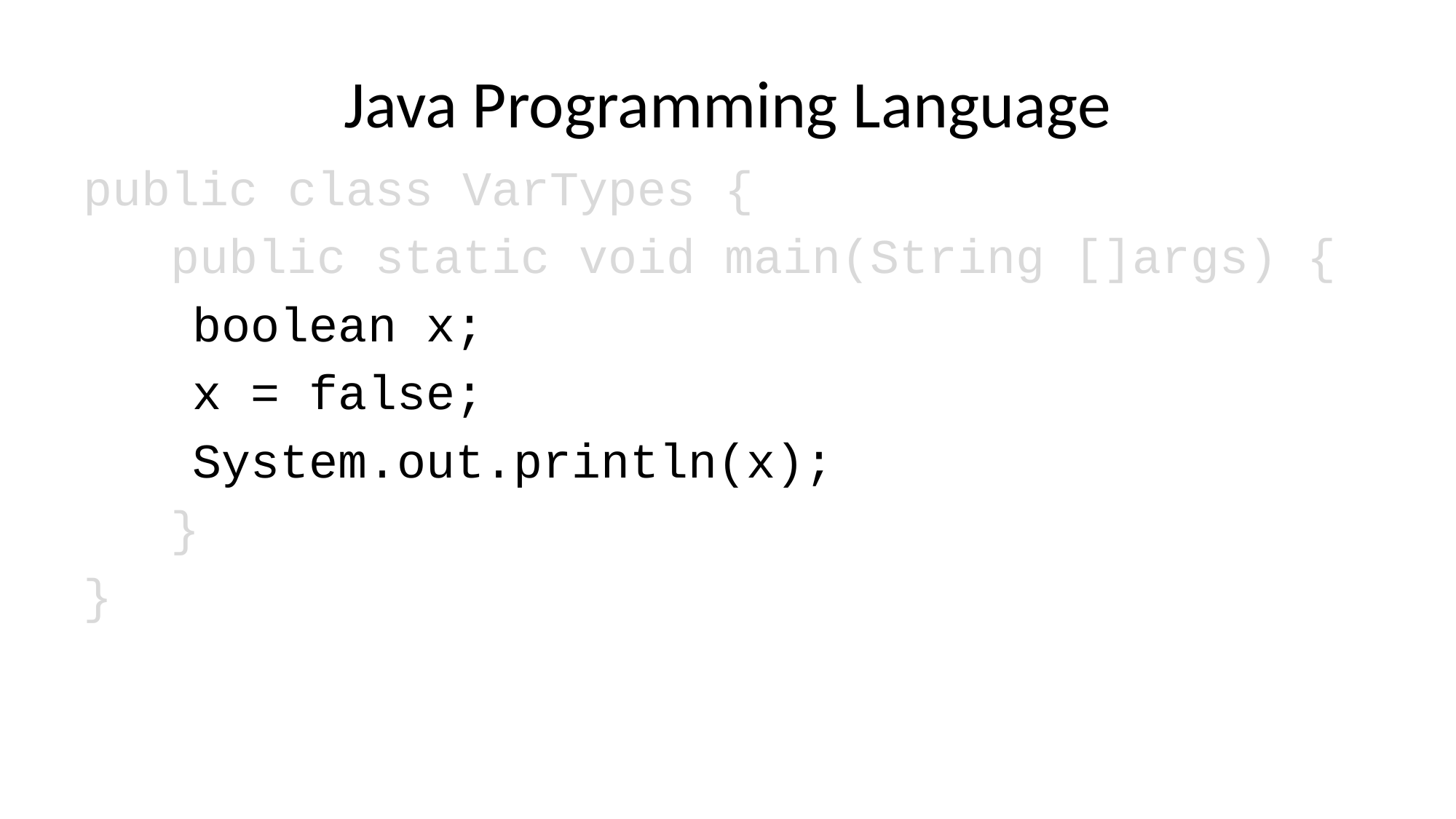

# Java Programming Language
public class VarTypes {
   public static void main(String []args) {
	boolean x;
	x = false;
	System.out.println(x);
   }
}